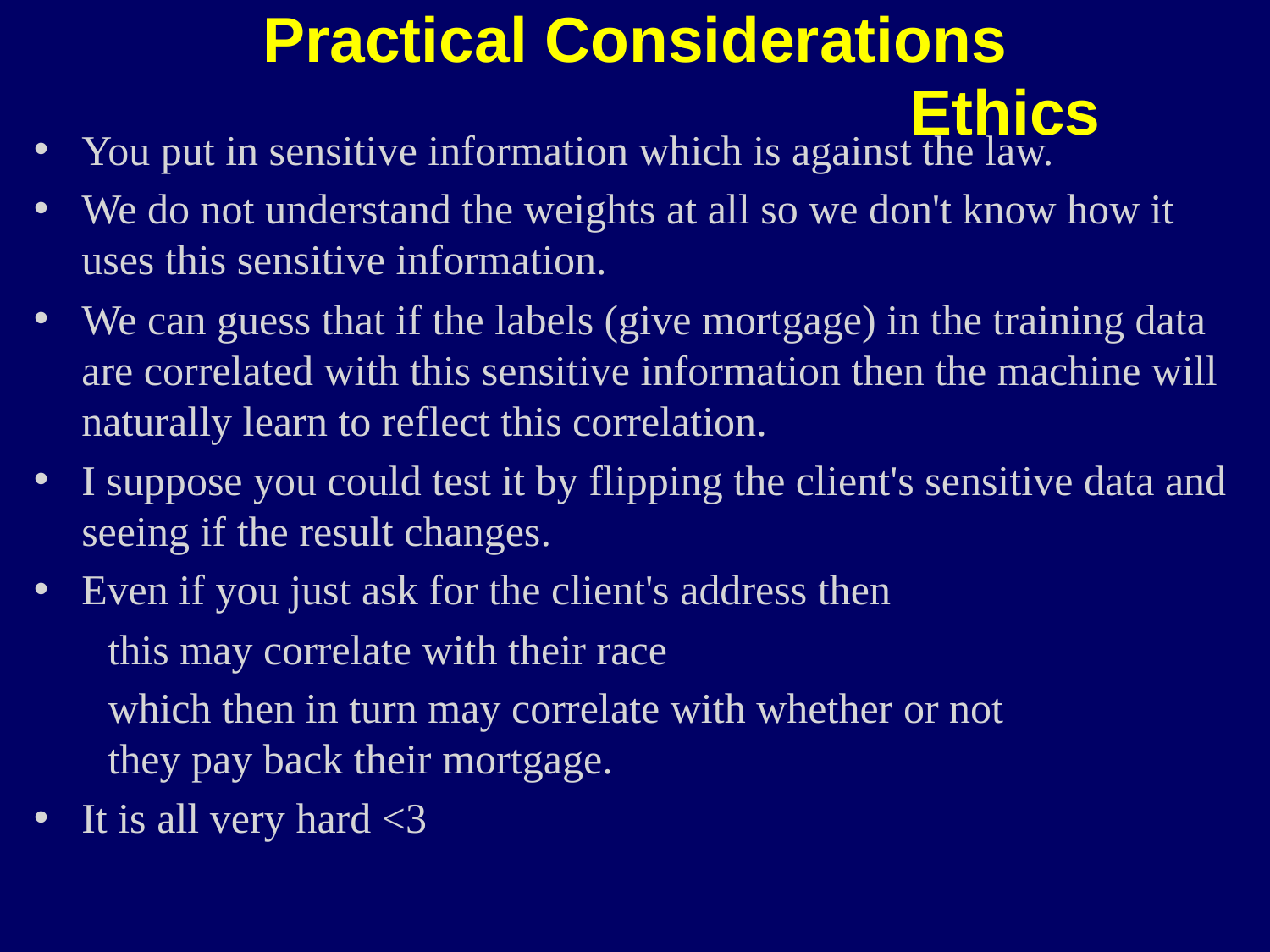

Practical Considerations
# Ethics
You put in sensitive information which is against the law.
We do not understand the weights at all so we don't know how it uses this sensitive information.
We can guess that if the labels (give mortgage) in the training data are correlated with this sensitive information then the machine will naturally learn to reflect this correlation.
I suppose you could test it by flipping the client's sensitive data and seeing if the result changes.
Even if you just ask for the client's address then
       this may correlate with their race
       which then in turn may correlate with whether or not
       they pay back their mortgage.
It is all very hard <3